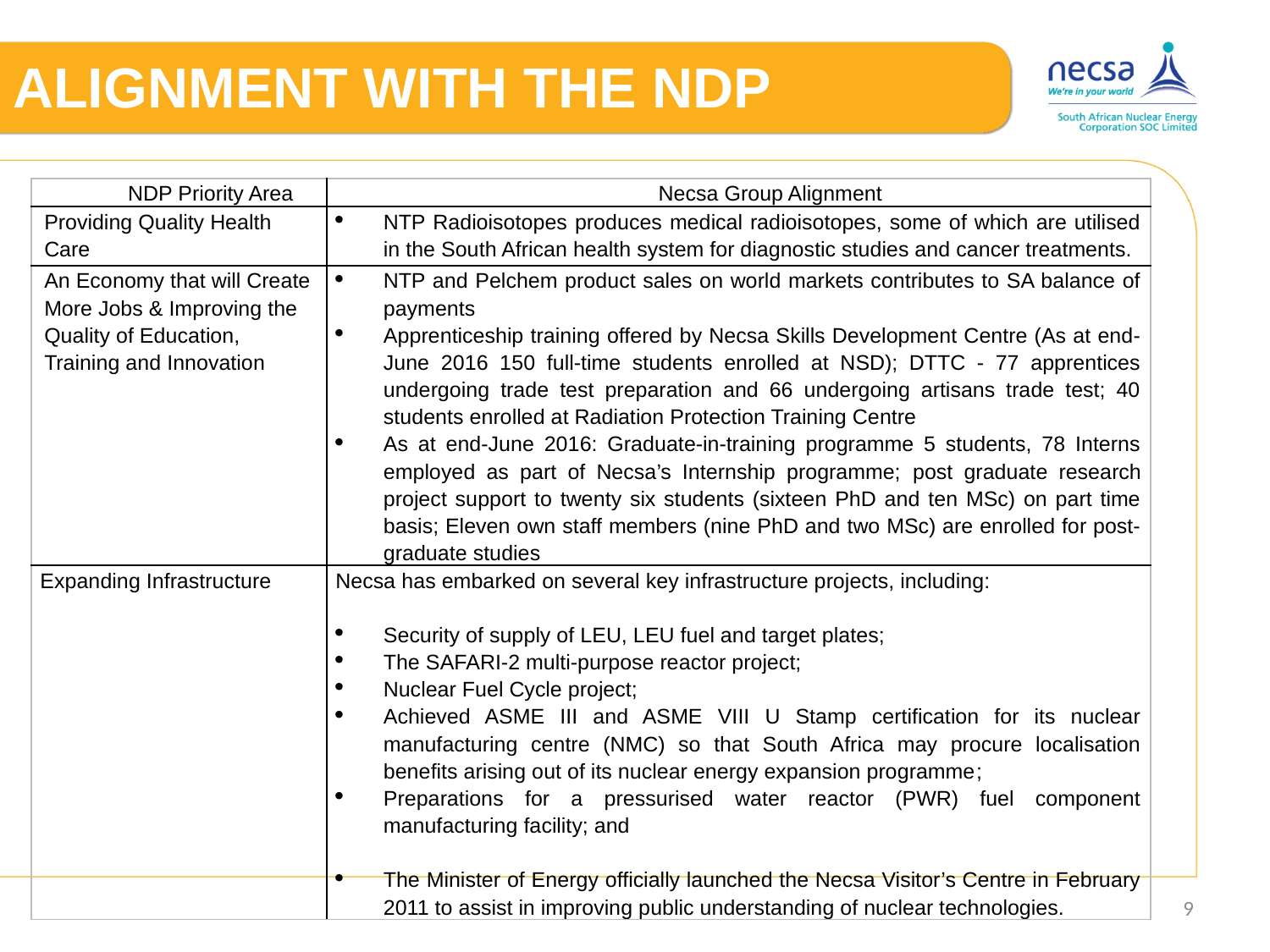

# ALIGNMENT WITH THE NDP
| NDP Priority Area | Necsa Group Alignment |
| --- | --- |
| Providing Quality Health Care | NTP Radioisotopes produces medical radioisotopes, some of which are utilised in the South African health system for diagnostic studies and cancer treatments. |
| An Economy that will Create More Jobs & Improving the Quality of Education, Training and Innovation | NTP and Pelchem product sales on world markets contributes to SA balance of payments Apprenticeship training offered by Necsa Skills Development Centre (As at end-June 2016 150 full-time students enrolled at NSD); DTTC - 77 apprentices undergoing trade test preparation and 66 undergoing artisans trade test; 40 students enrolled at Radiation Protection Training Centre As at end-June 2016: Graduate-in-training programme 5 students, 78 Interns employed as part of Necsa’s Internship programme; post graduate research project support to twenty six students (sixteen PhD and ten MSc) on part time basis; Eleven own staff members (nine PhD and two MSc) are enrolled for post-graduate studies |
| Expanding Infrastructure | Necsa has embarked on several key infrastructure projects, including: Security of supply of LEU, LEU fuel and target plates; The SAFARI-2 multi-purpose reactor project; Nuclear Fuel Cycle project; Achieved ASME III and ASME VIII U Stamp certification for its nuclear manufacturing centre (NMC) so that South Africa may procure localisation benefits arising out of its nuclear energy expansion programme; Preparations for a pressurised water reactor (PWR) fuel component manufacturing facility; and The Minister of Energy officially launched the Necsa Visitor’s Centre in February 2011 to assist in improving public understanding of nuclear technologies. |
9